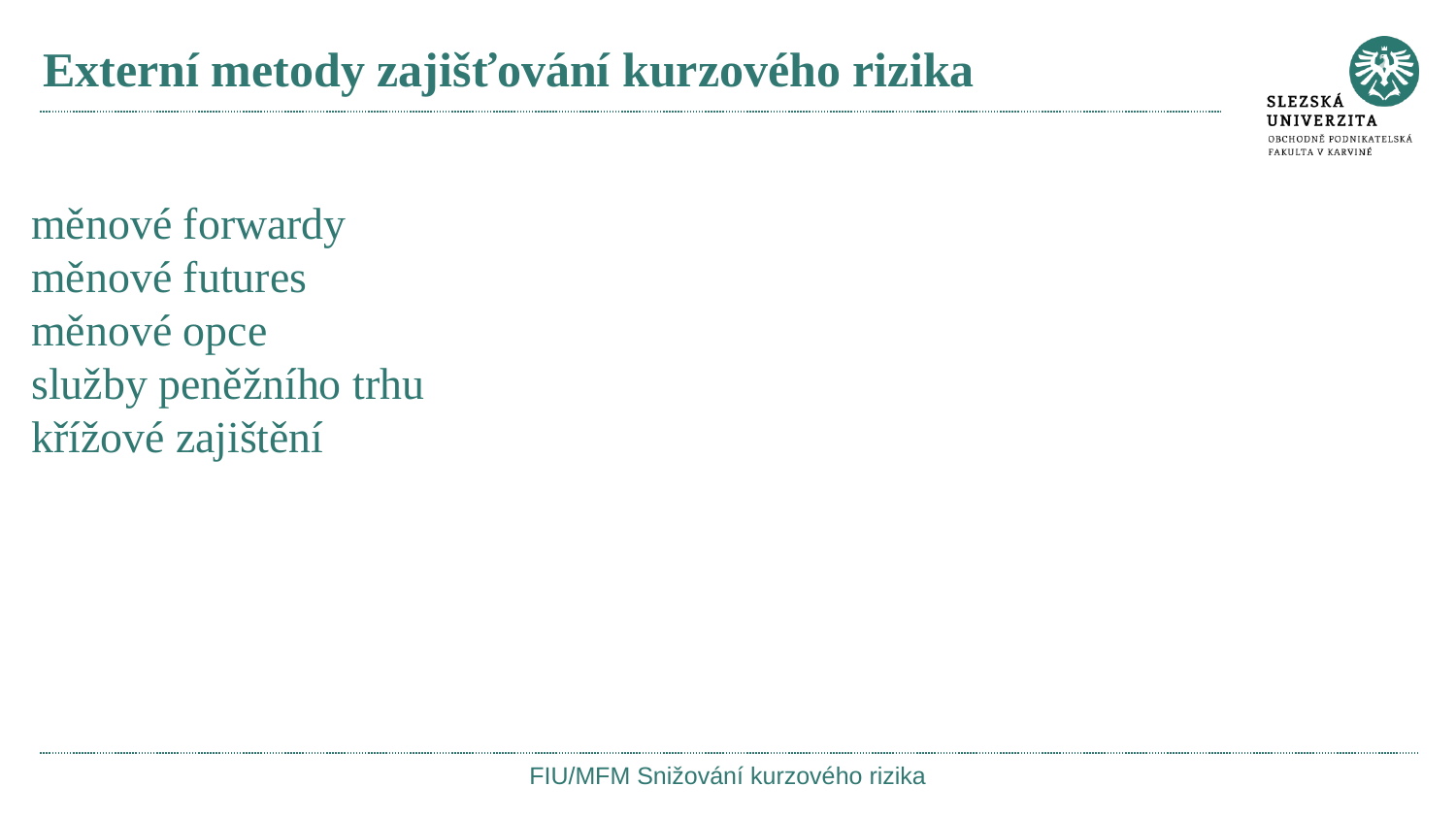

# Externí metody zajišťování kurzového rizika

měnové forwardy
měnové futures
měnové opce
služby peněžního trhu
křížové zajištění

FIU/MFM Snižování kurzového rizika